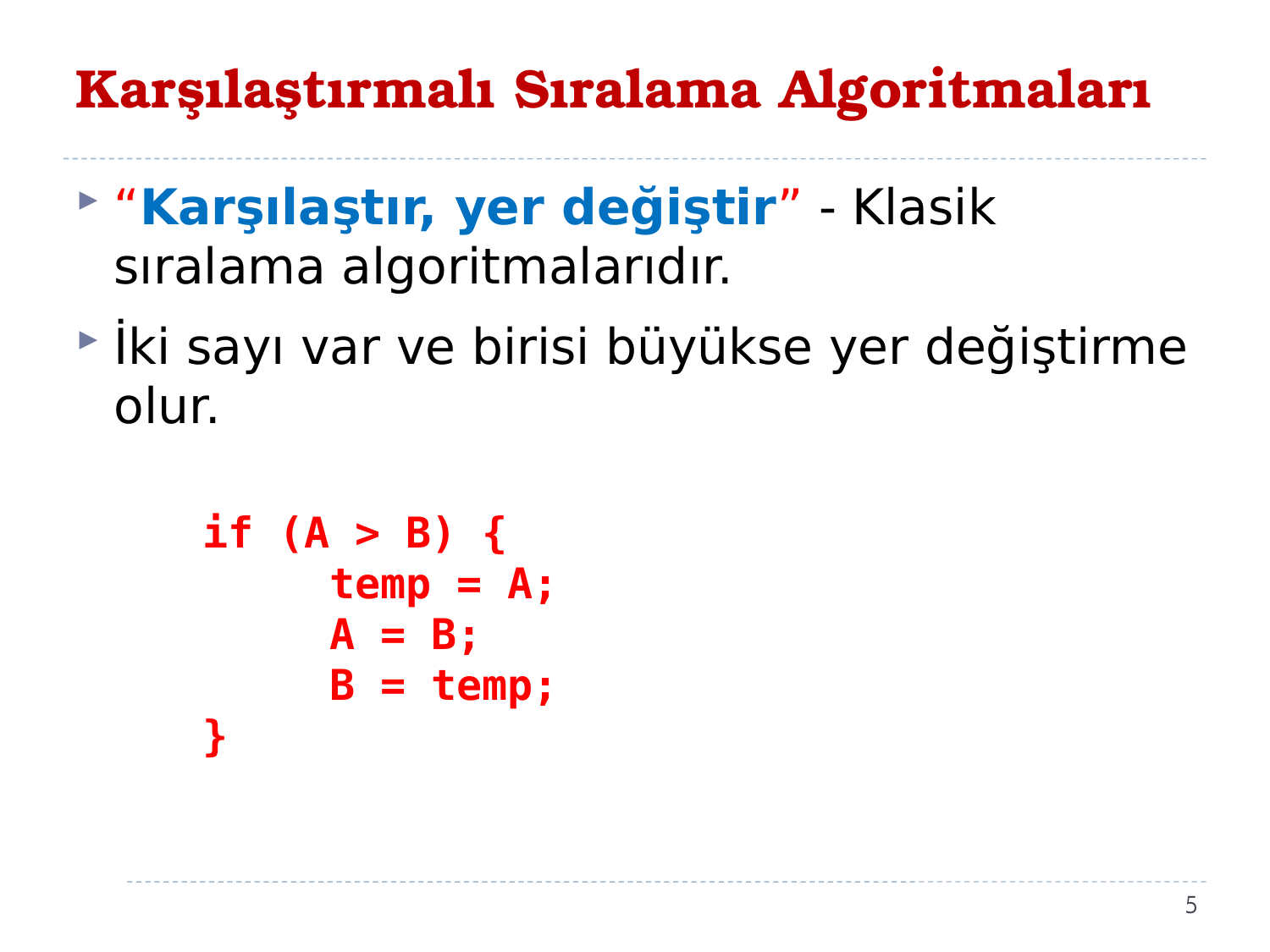

# Karşılaştırmalı Sıralama Algoritmaları
“Karşılaştır, yer değiştir” - Klasik sıralama algoritmalarıdır.
İki sayı var ve birisi büyükse yer değiştirme olur.

	if (A > B) {
		temp = A;
		A = B;
		B = temp;
	}

5